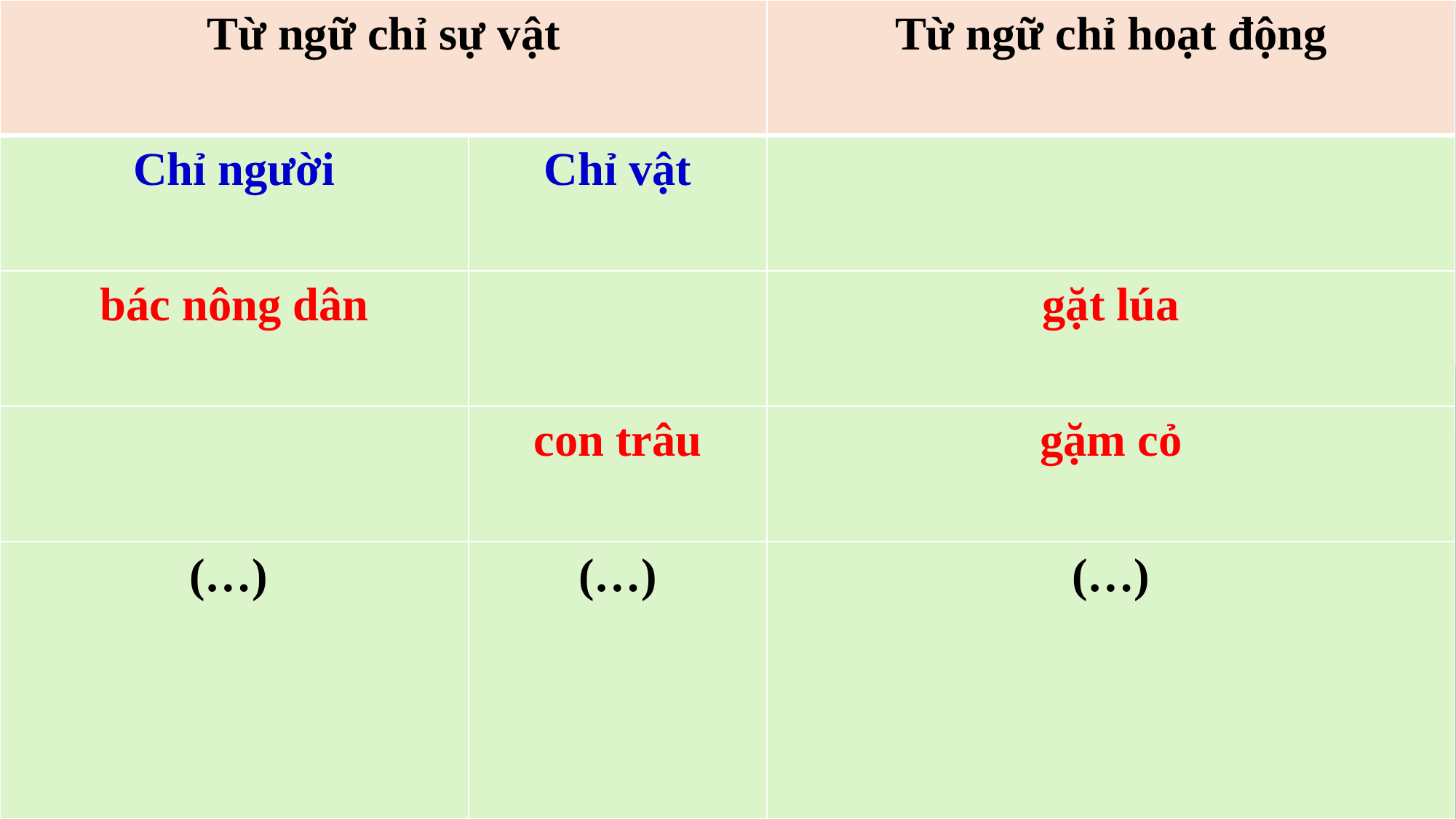

| Từ ngữ chỉ sự vật |  | Từ ngữ chỉ hoạt động |
| --- | --- | --- |
| Chỉ người | Chỉ vật |  |
| bác nông dân |  | gặt lúa |
|  | con trâu | gặm cỏ |
| (…) | (…) | (…) |